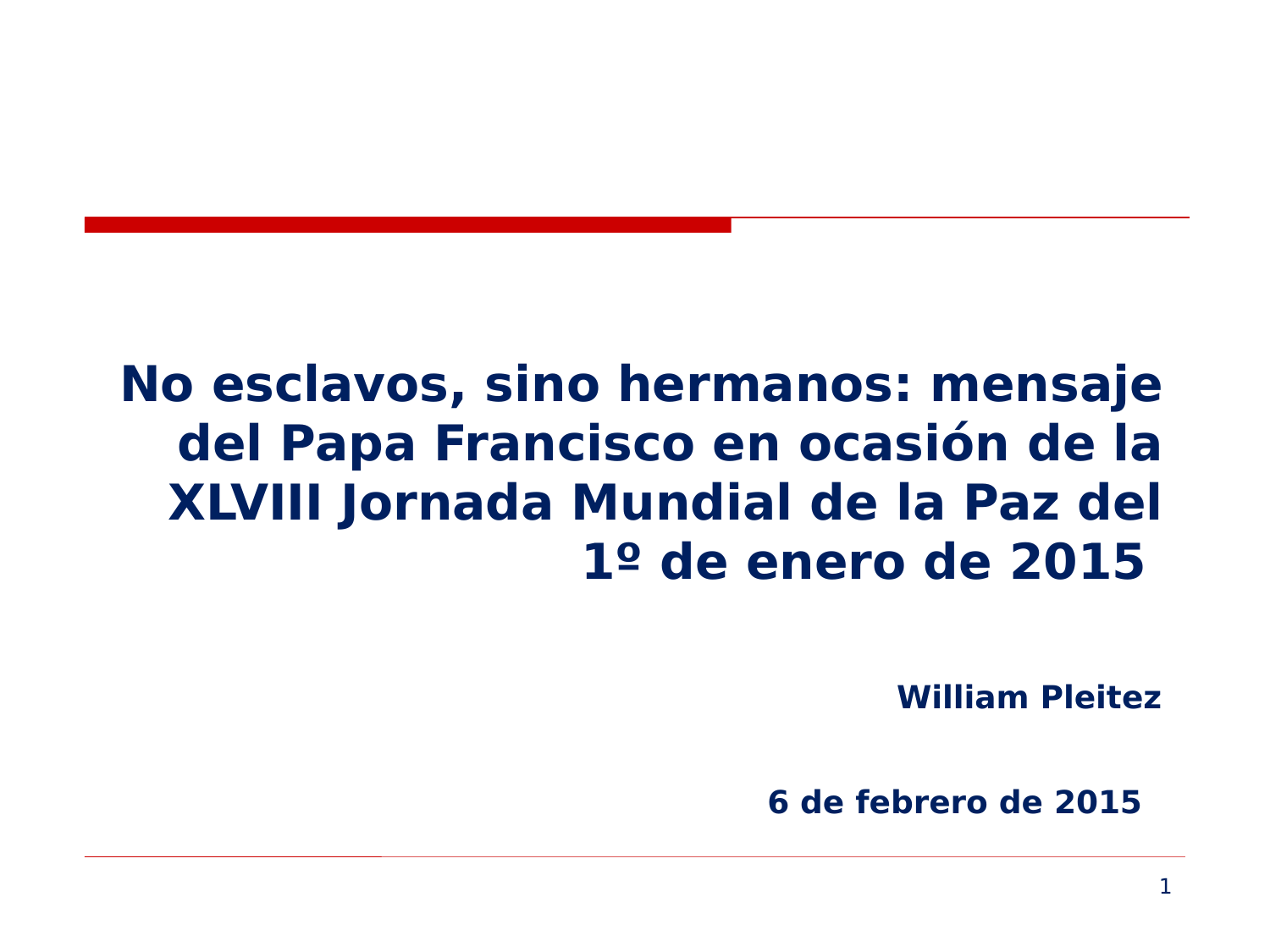

No esclavos, sino hermanos: mensaje del Papa Francisco en ocasión de la XLVIII Jornada Mundial de la Paz del 1º de enero de 2015

William Pleitez
6 de febrero de 2015
1